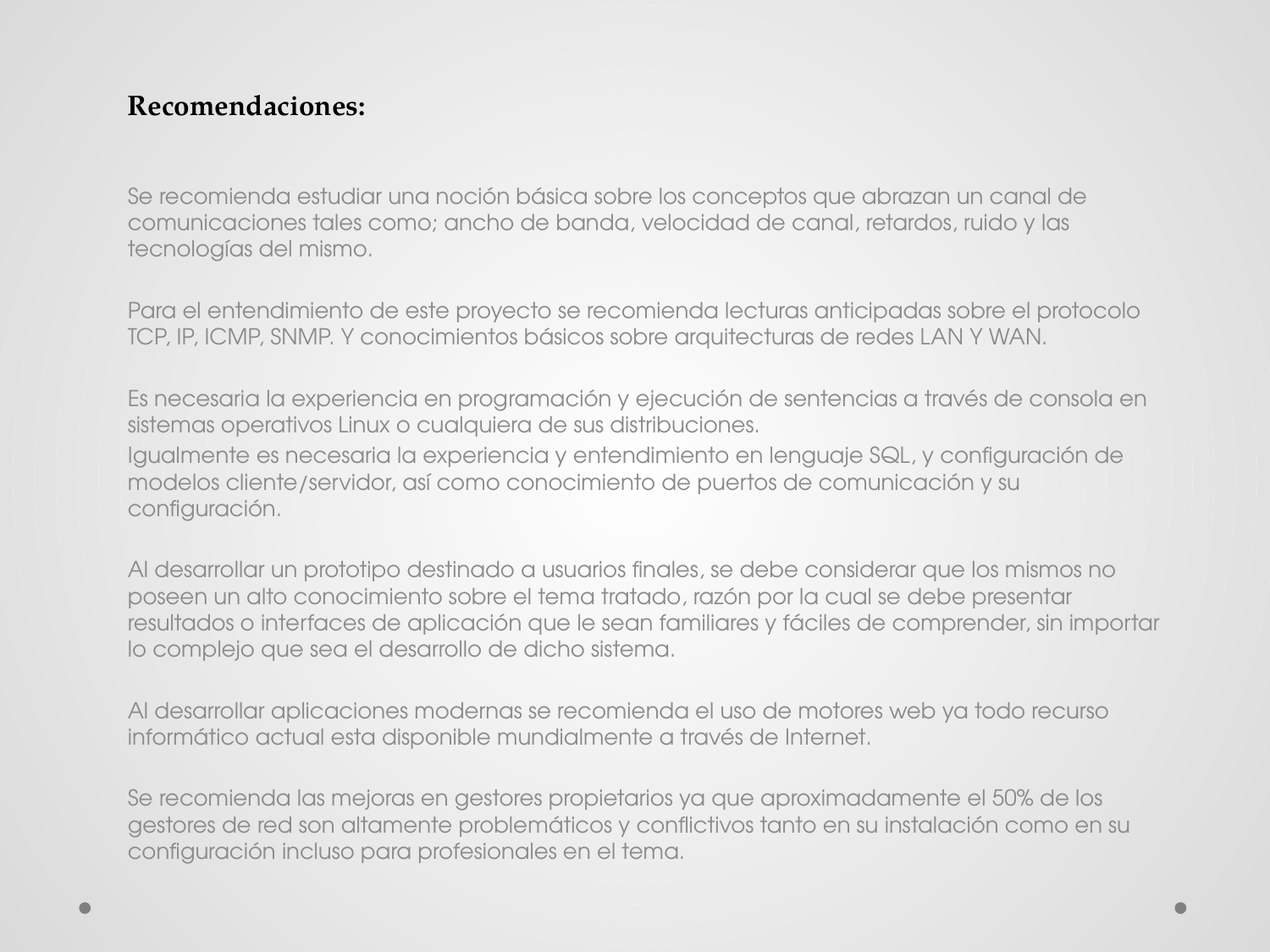

# Recomendaciones:
Se recomienda estudiar una noción básica sobre los conceptos que abrazan un canal de comunicaciones tales como; ancho de banda, velocidad de canal, retardos, ruido y las tecnologías del mismo.

Para el entendimiento de este proyecto se recomienda lecturas anticipadas sobre el protocolo TCP, IP, ICMP, SNMP. Y conocimientos básicos sobre arquitecturas de redes LAN Y WAN.

Es necesaria la experiencia en programación y ejecución de sentencias a través de consola en sistemas operativos Linux o cualquiera de sus distribuciones.
Igualmente es necesaria la experiencia y entendimiento en lenguaje SQL, y configuración de modelos cliente/servidor, así como conocimiento de puertos de comunicación y su configuración.

Al desarrollar un prototipo destinado a usuarios finales, se debe considerar que los mismos no poseen un alto conocimiento sobre el tema tratado, razón por la cual se debe presentar resultados o interfaces de aplicación que le sean familiares y fáciles de comprender, sin importar lo complejo que sea el desarrollo de dicho sistema.

Al desarrollar aplicaciones modernas se recomienda el uso de motores web ya todo recurso informático actual esta disponible mundialmente a través de Internet.

Se recomienda las mejoras en gestores propietarios ya que aproximadamente el 50% de los gestores de red son altamente problemáticos y conflictivos tanto en su instalación como en su configuración incluso para profesionales en el tema.